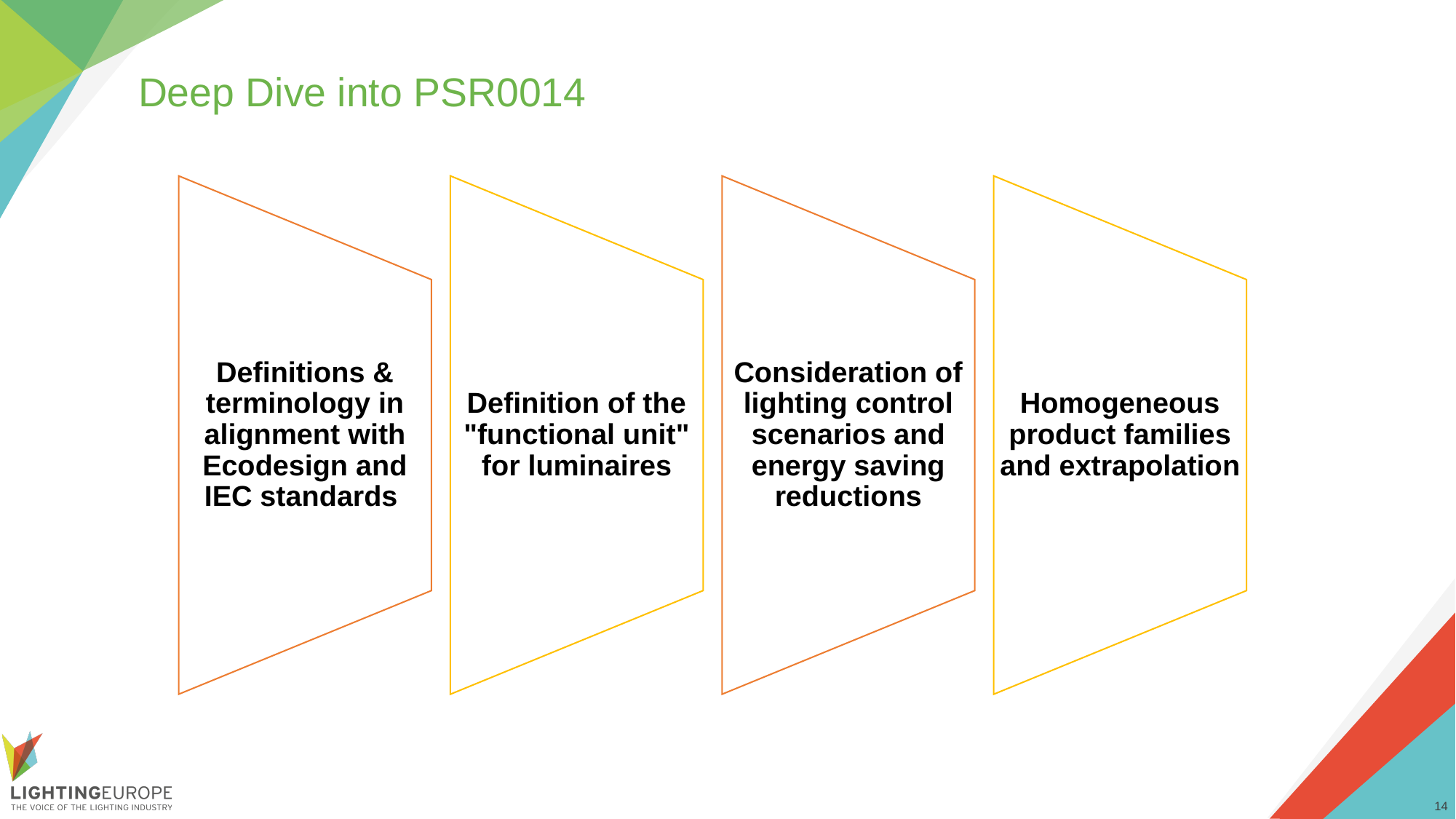

Deep Dive into PSR0014
Definitions & terminology in alignment with Ecodesign and IEC standards
Definition of the "functional unit" for luminaires
Consideration of lighting control scenarios and energy saving reductions
Homogeneous product families and extrapolation

14